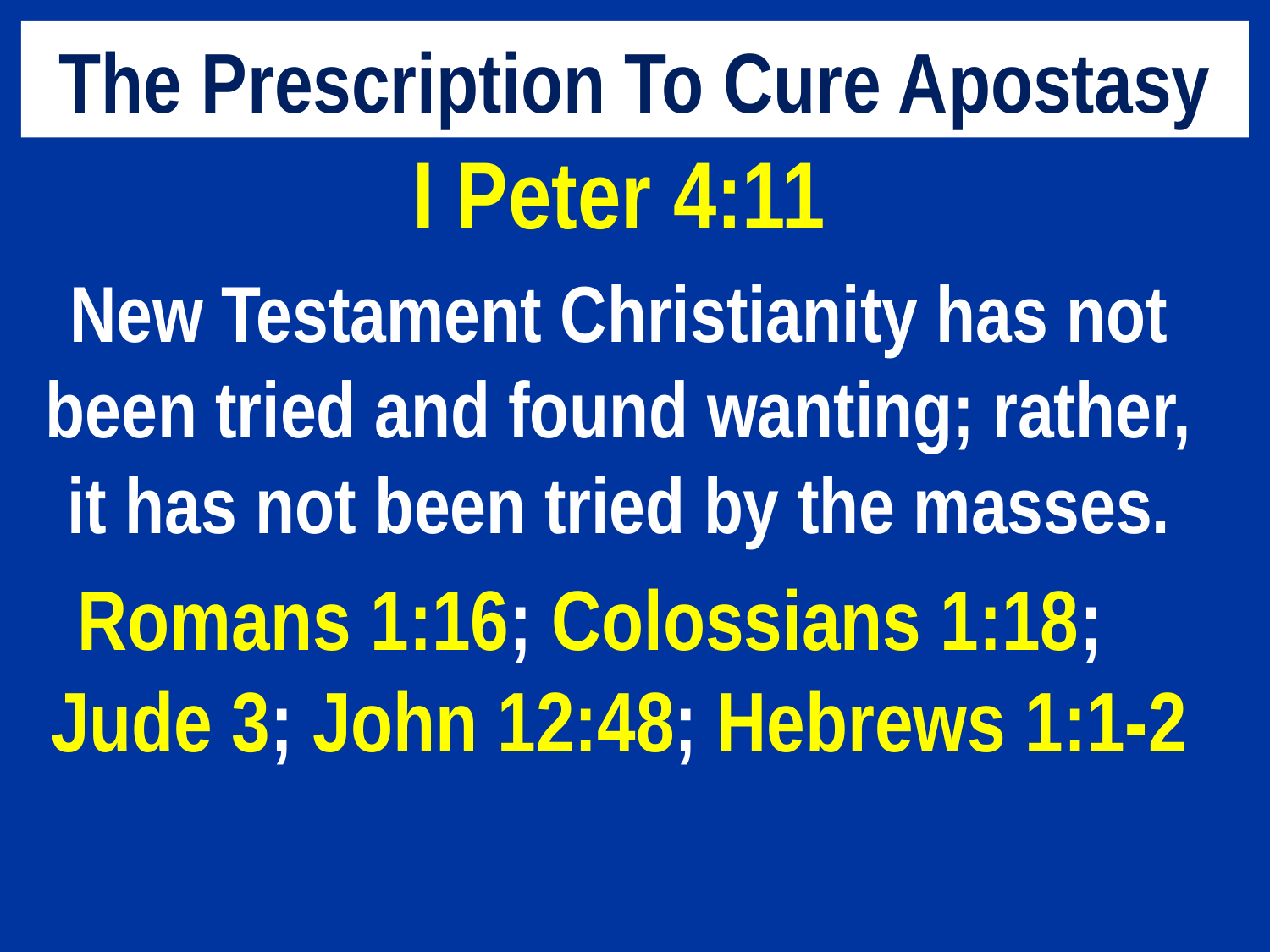

# The Prescription To Cure Apostasy
I Peter 4:11
New Testament Christianity has not been tried and found wanting; rather, it has not been tried by the masses.
Romans 1:16; Colossians 1:18;    Jude 3; John 12:48; Hebrews 1:1-2